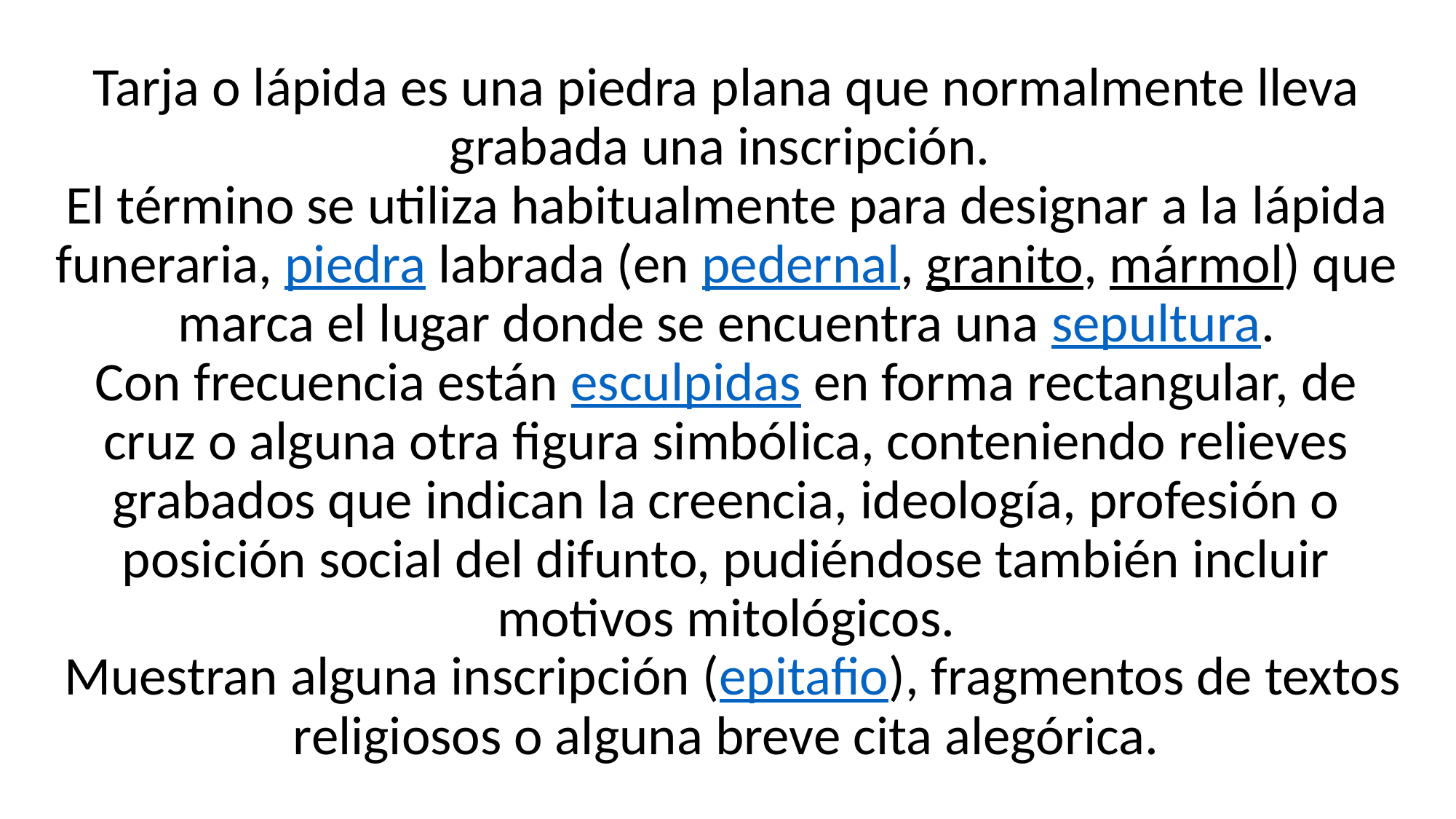

# Tarja o lápida es una piedra plana que normalmente lleva grabada una inscripción. El término se utiliza habitualmente para designar a la lápida funeraria, piedra labrada (en pedernal, granito, mármol) que marca el lugar donde se encuentra una sepultura. Con frecuencia están esculpidas en forma rectangular, de cruz o alguna otra figura simbólica, conteniendo relieves grabados que indican la creencia, ideología, profesión o posición social del difunto, pudiéndose también incluir motivos mitológicos.  Muestran alguna inscripción (epitafio), fragmentos de textos religiosos o alguna breve cita alegórica.